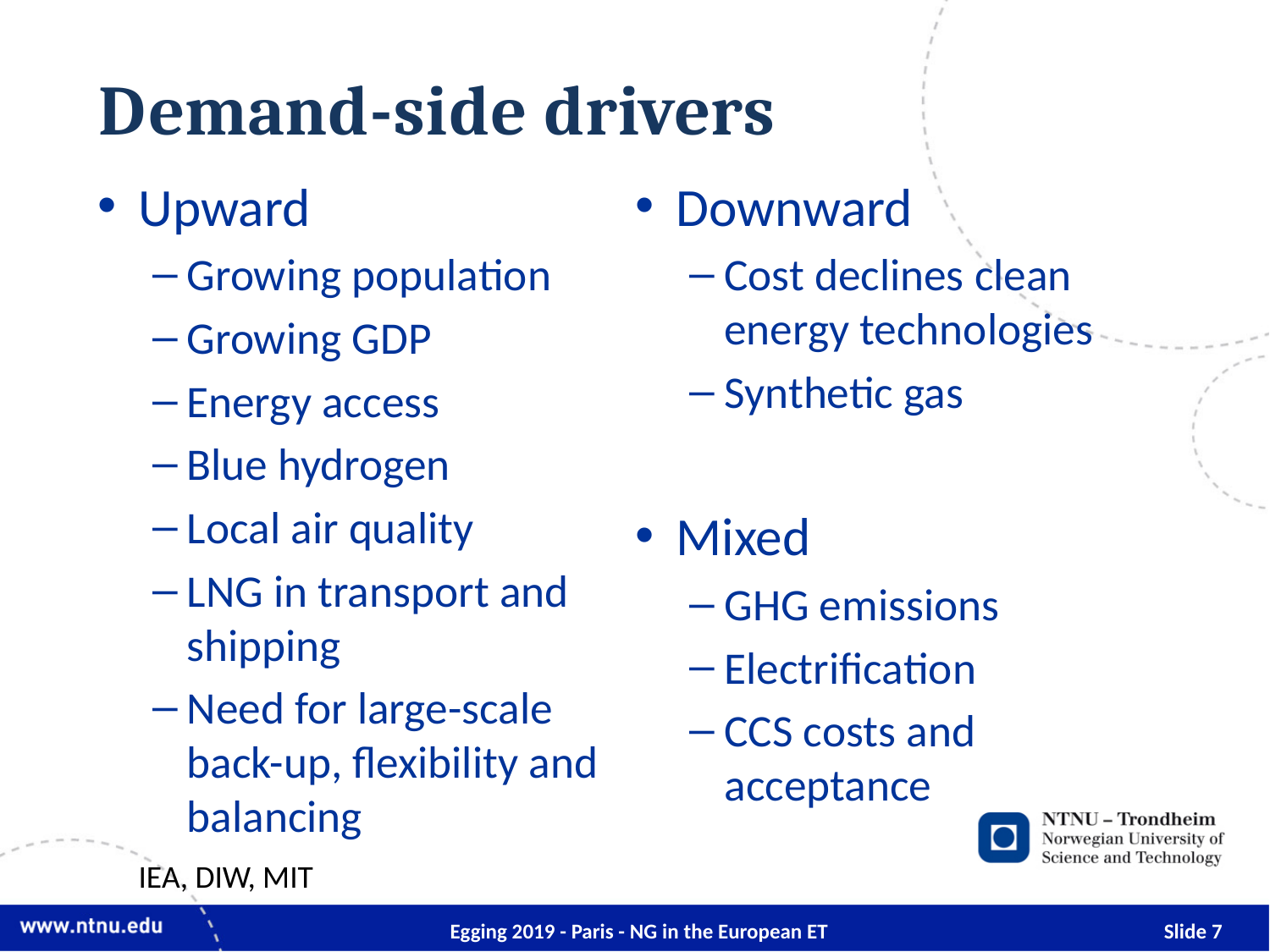

# Demand-side drivers
Upward
Growing population
Growing GDP
Energy access
Blue hydrogen
Local air quality
LNG in transport and shipping
Need for large-scale back-up, flexibility and balancing
Downward
Cost declines clean energy technologies
Synthetic gas

Mixed
GHG emissions
Electrification
CCS costs and acceptance
IEA, DIW, MIT
Egging 2019 - Paris - NG in the European ET
7